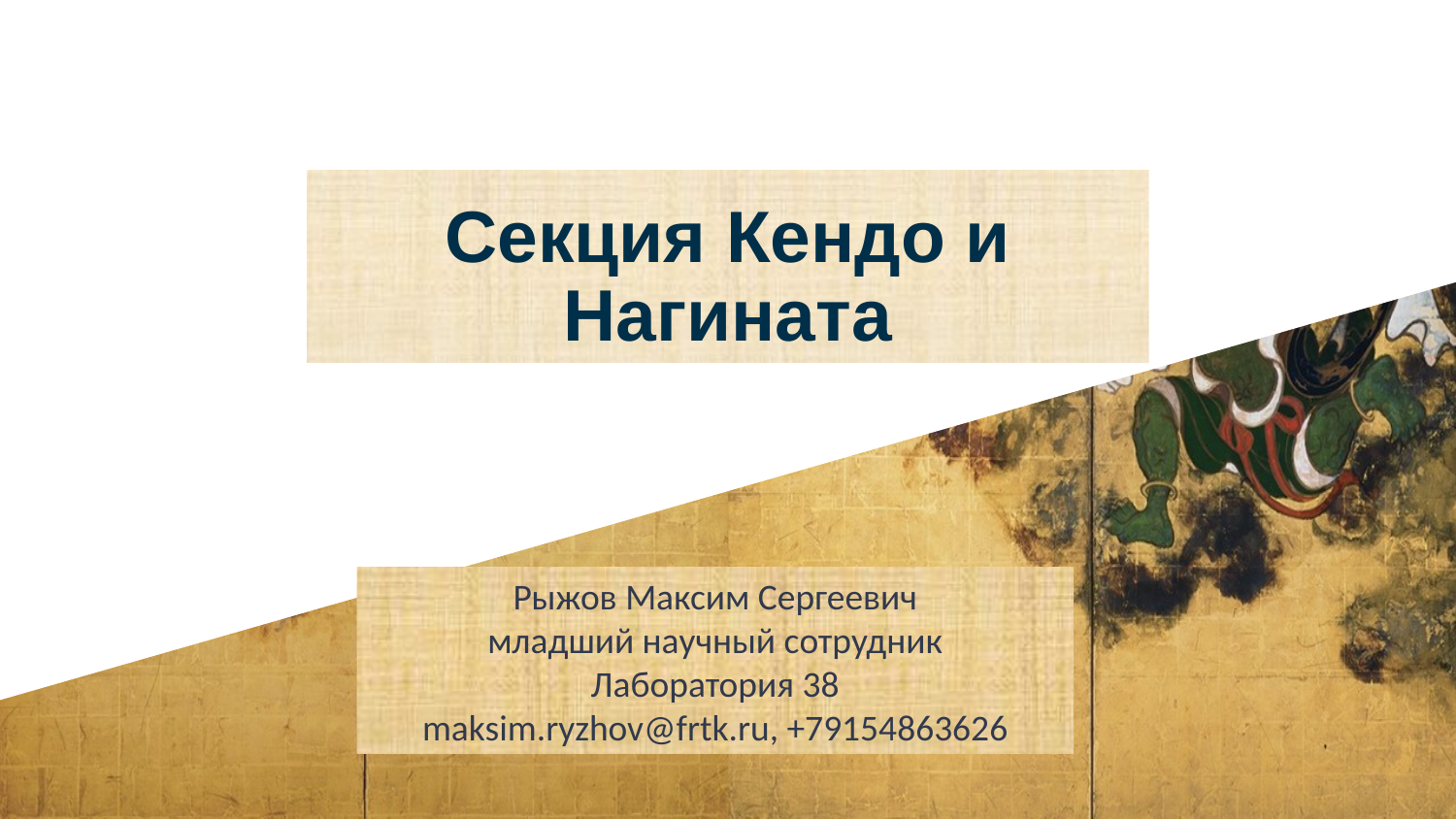

# Секция Кендо и Нагината
Рыжов Максим Сергеевич
младший научный сотрудник
Лаборатория 38
maksim.ryzhov@frtk.ru, +79154863626